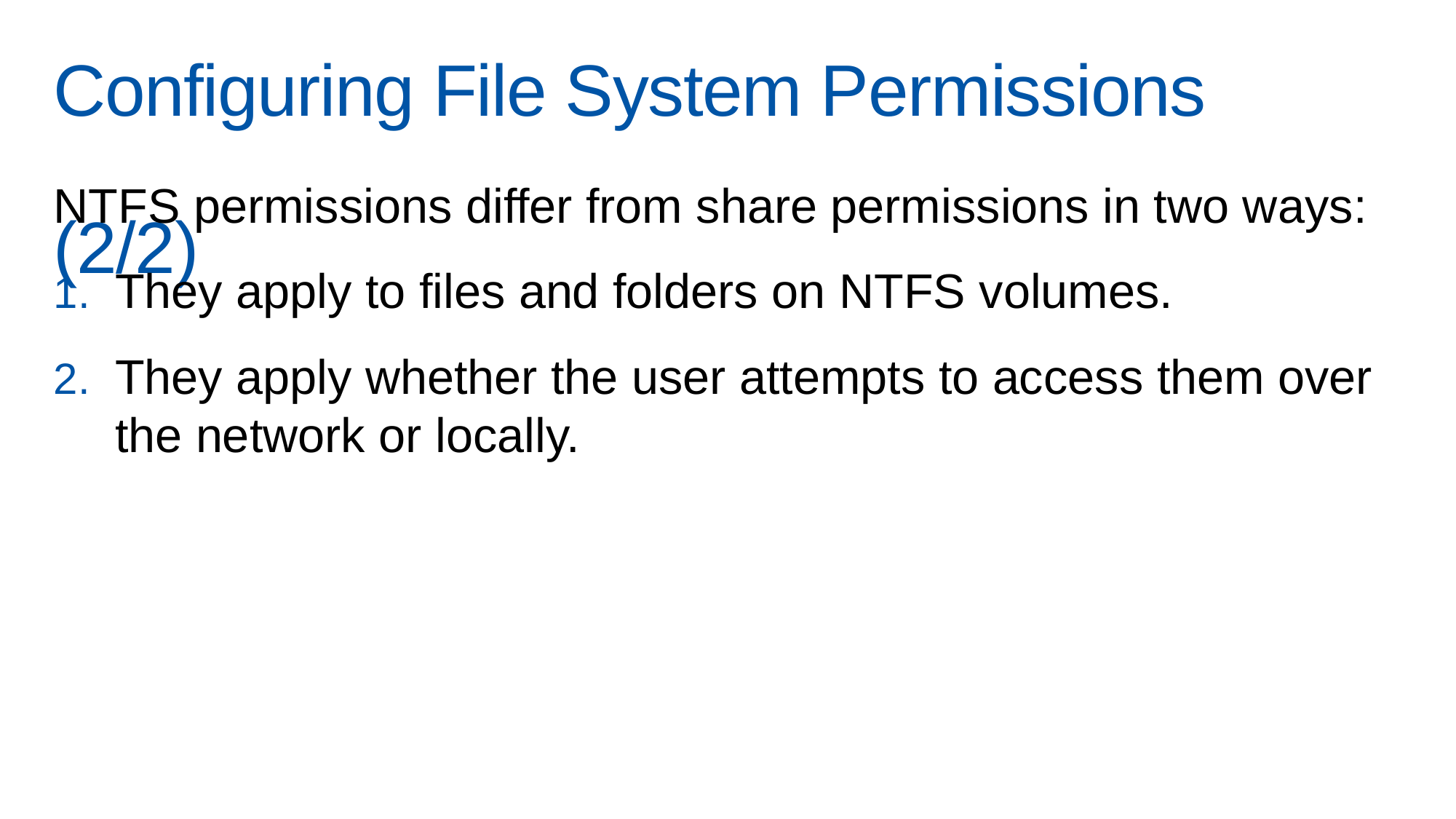

# Configuring File System Permissions	(2/2)
NTFS permissions differ from share permissions in two ways:
They apply to files and folders on NTFS volumes.
They apply whether the user attempts to access them over the network or locally.